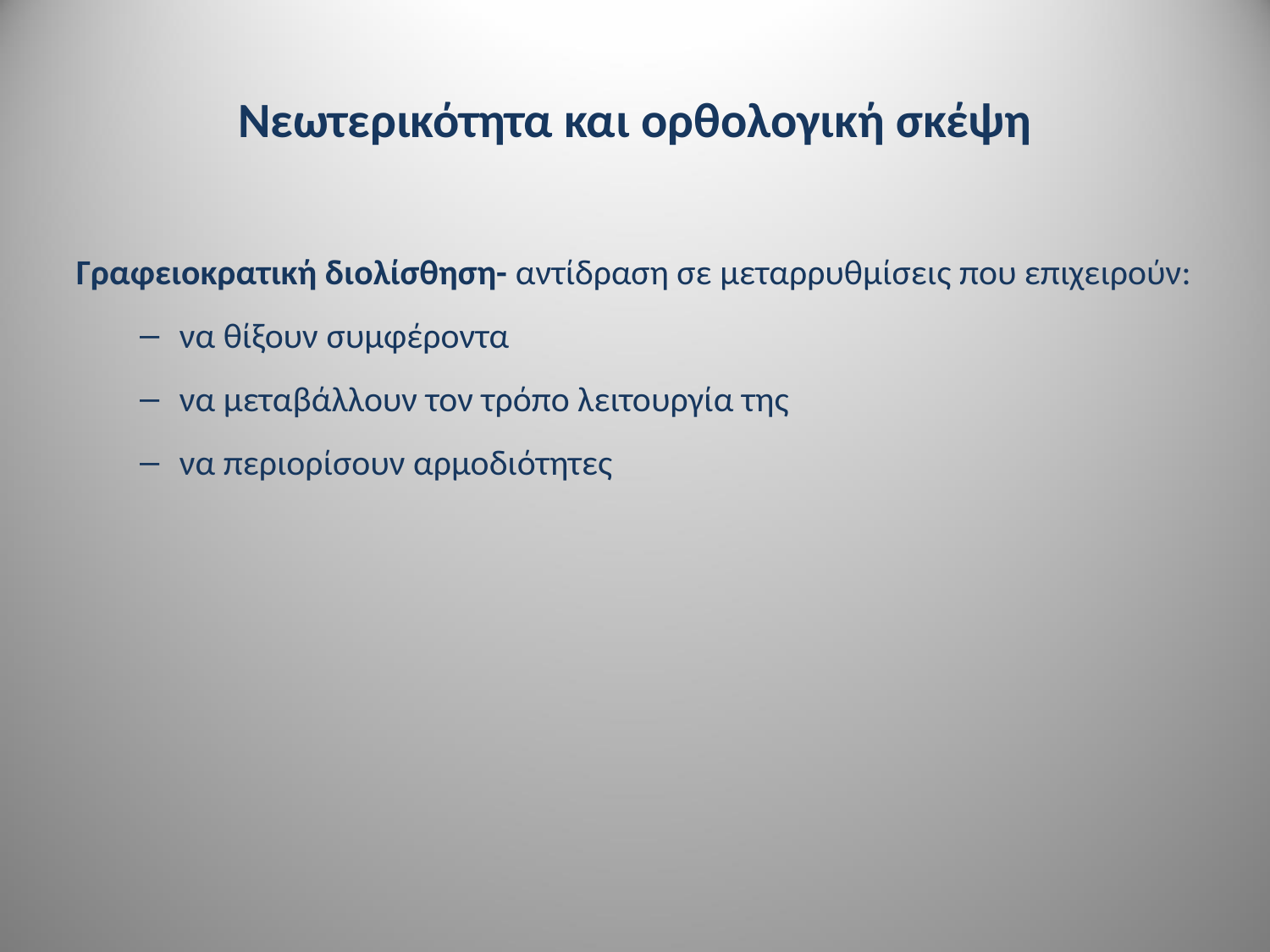

# Νεωτερικότητα και ορθολογική σκέψη
Γραφειοκρατική διολίσθηση- αντίδραση σε μεταρρυθμίσεις που επιχειρούν:
να θίξουν συμφέροντα
να μεταβάλλουν τον τρόπο λειτουργία της
να περιορίσουν αρμοδιότητες